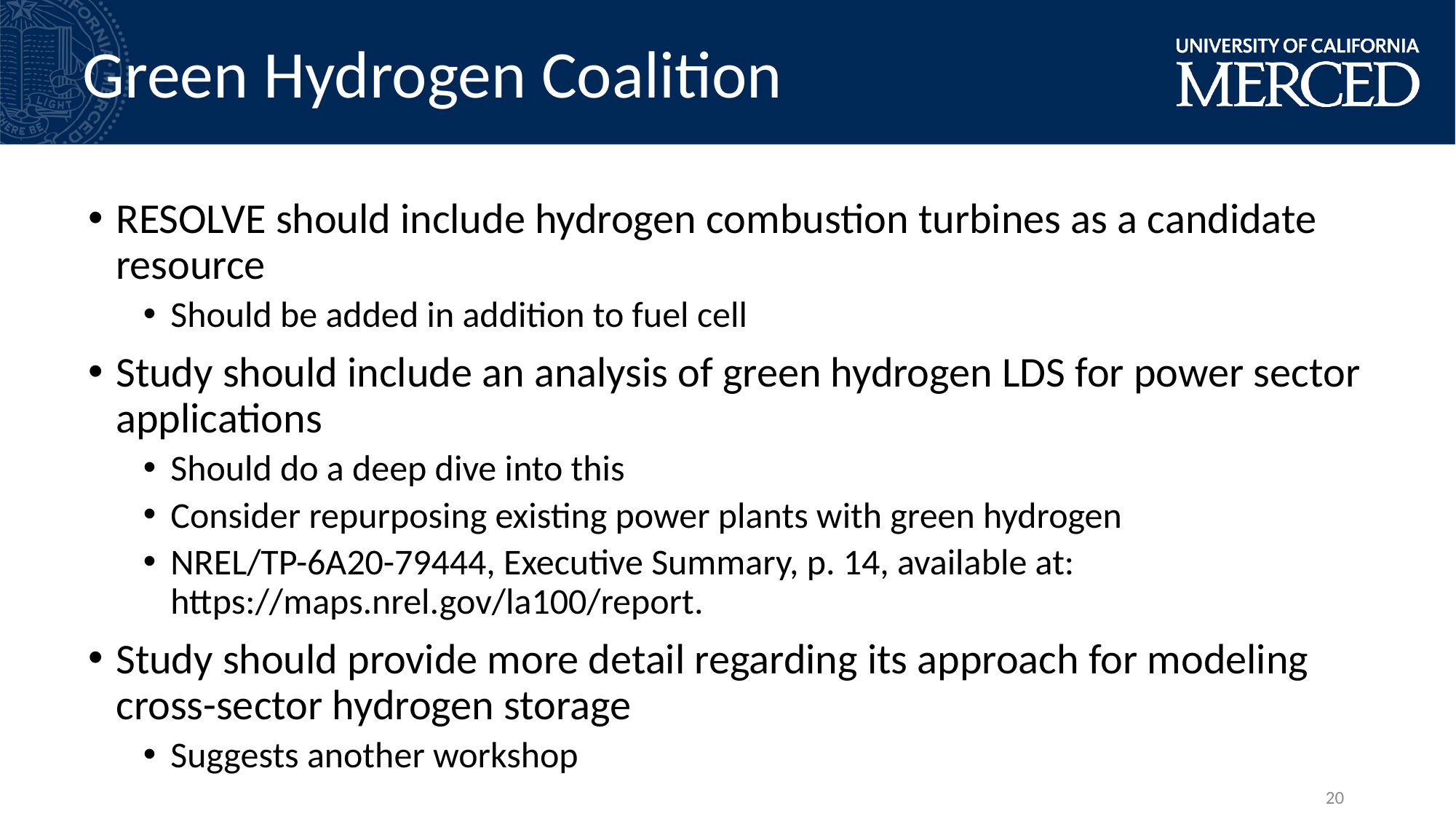

Green Hydrogen Coalition

RESOLVE should include hydrogen combustion turbines as a candidate resource
Should be added in addition to fuel cell
Study should include an analysis of green hydrogen LDS for power sector applications
Should do a deep dive into this
Consider repurposing existing power plants with green hydrogen
NREL/TP-6A20-79444, Executive Summary, p. 14, available at: https://maps.nrel.gov/la100/report.
Study should provide more detail regarding its approach for modeling cross-sector hydrogen storage
Suggests another workshop

20